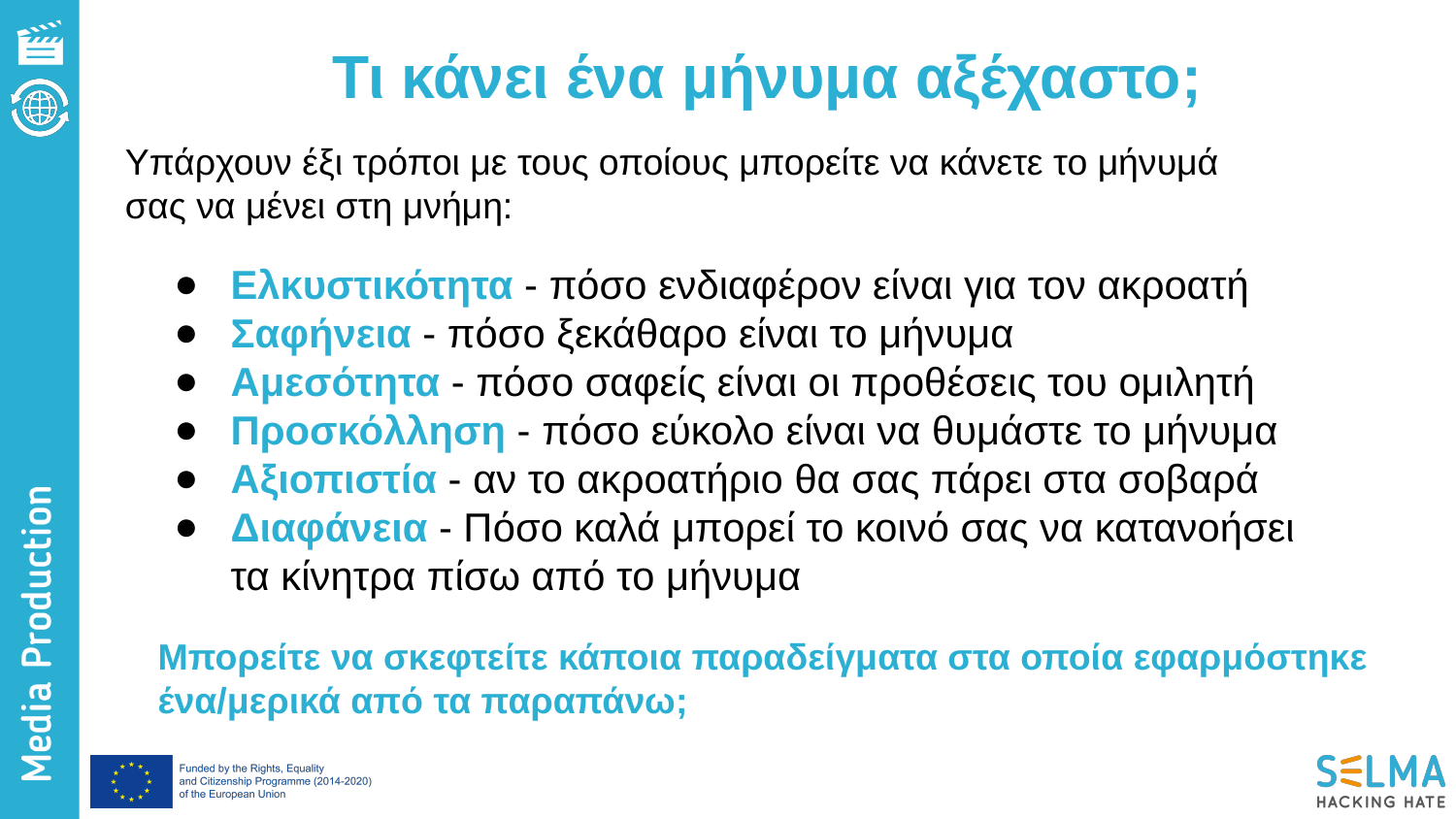

Τι κάνει ένα μήνυμα αξέχαστο;
Υπάρχουν έξι τρόποι με τους οποίους μπορείτε να κάνετε το μήνυμά σας να μένει στη μνήμη:
Ελκυστικότητα - πόσο ενδιαφέρον είναι για τον ακροατή
Σαφήνεια - πόσο ξεκάθαρο είναι το μήνυμα
Αμεσότητα - πόσο σαφείς είναι οι προθέσεις του ομιλητή
Προσκόλληση - πόσο εύκολο είναι να θυμάστε το μήνυμα
Αξιοπιστία - αν το ακροατήριο θα σας πάρει στα σοβαρά
Διαφάνεια - Πόσο καλά μπορεί το κοινό σας να κατανοήσει τα κίνητρα πίσω από το μήνυμα
Μπορείτε να σκεφτείτε κάποια παραδείγματα στα οποία εφαρμόστηκε ένα/μερικά από τα παραπάνω;